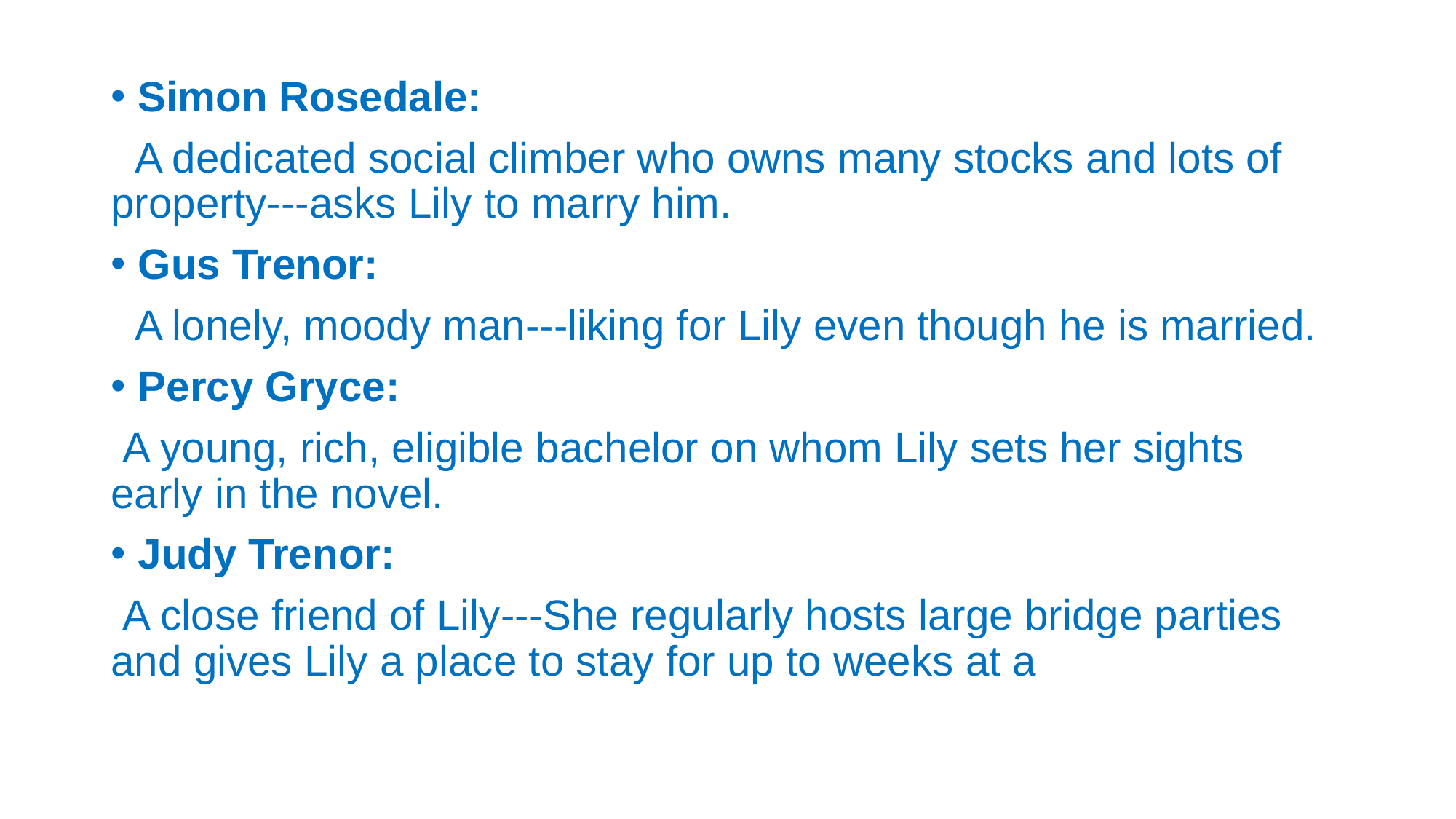

Simon Rosedale:
  A dedicated social climber who owns many stocks and lots of property---asks Lily to marry him.
Gus Trenor:
  A lonely, moody man---liking for Lily even though he is married.
Percy Gryce:
 A young, rich, eligible bachelor on whom Lily sets her sights early in the novel.
Judy Trenor:
 A close friend of Lily---She regularly hosts large bridge parties and gives Lily a place to stay for up to weeks at a